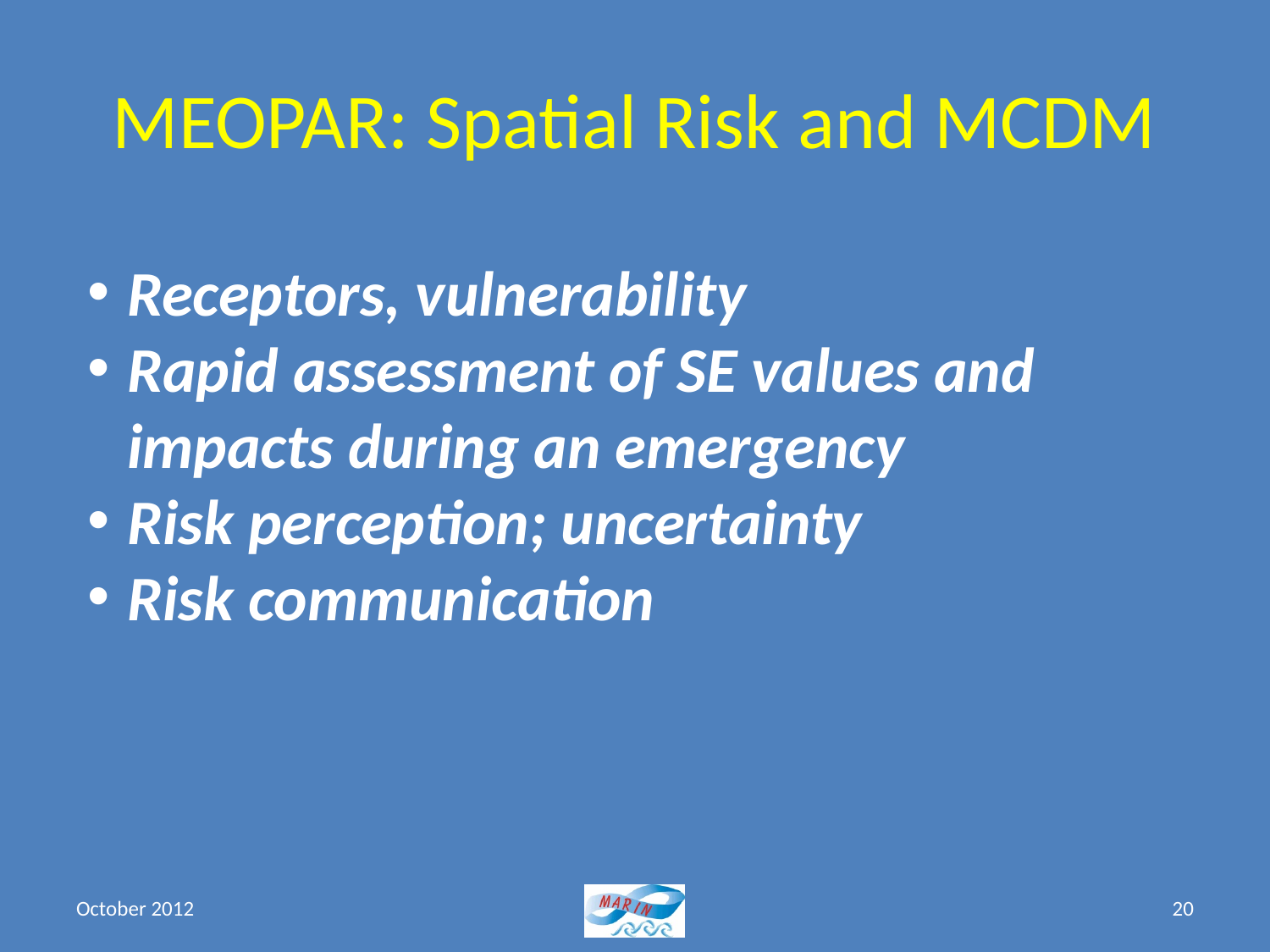

# MEOPAR: Spatial Risk and MCDM
Receptors, vulnerability
Rapid assessment of SE values and impacts during an emergency
Risk perception; uncertainty
Risk communication
October 2012
20